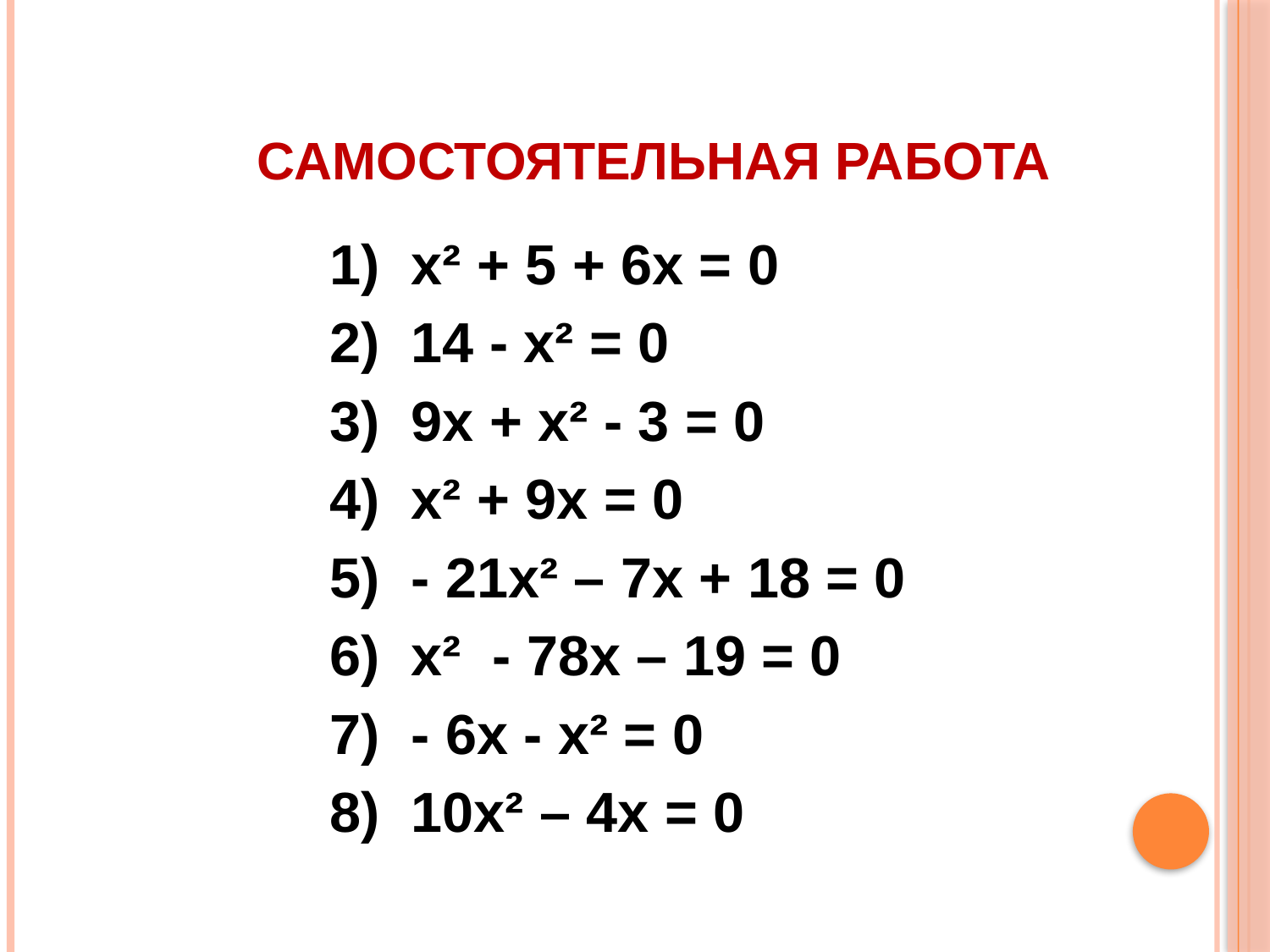

# Самостоятельная работа
1)  х² + 5 + 6х = 0
2)  14 - х² = 0
3)  9х + х² - 3 = 0
4)  х² + 9х = 0
5)  - 21х² – 7х + 18 = 0
6)  х²  - 78х – 19 = 0
7)  - 6х - х² = 0
8)  10х² – 4х = 0